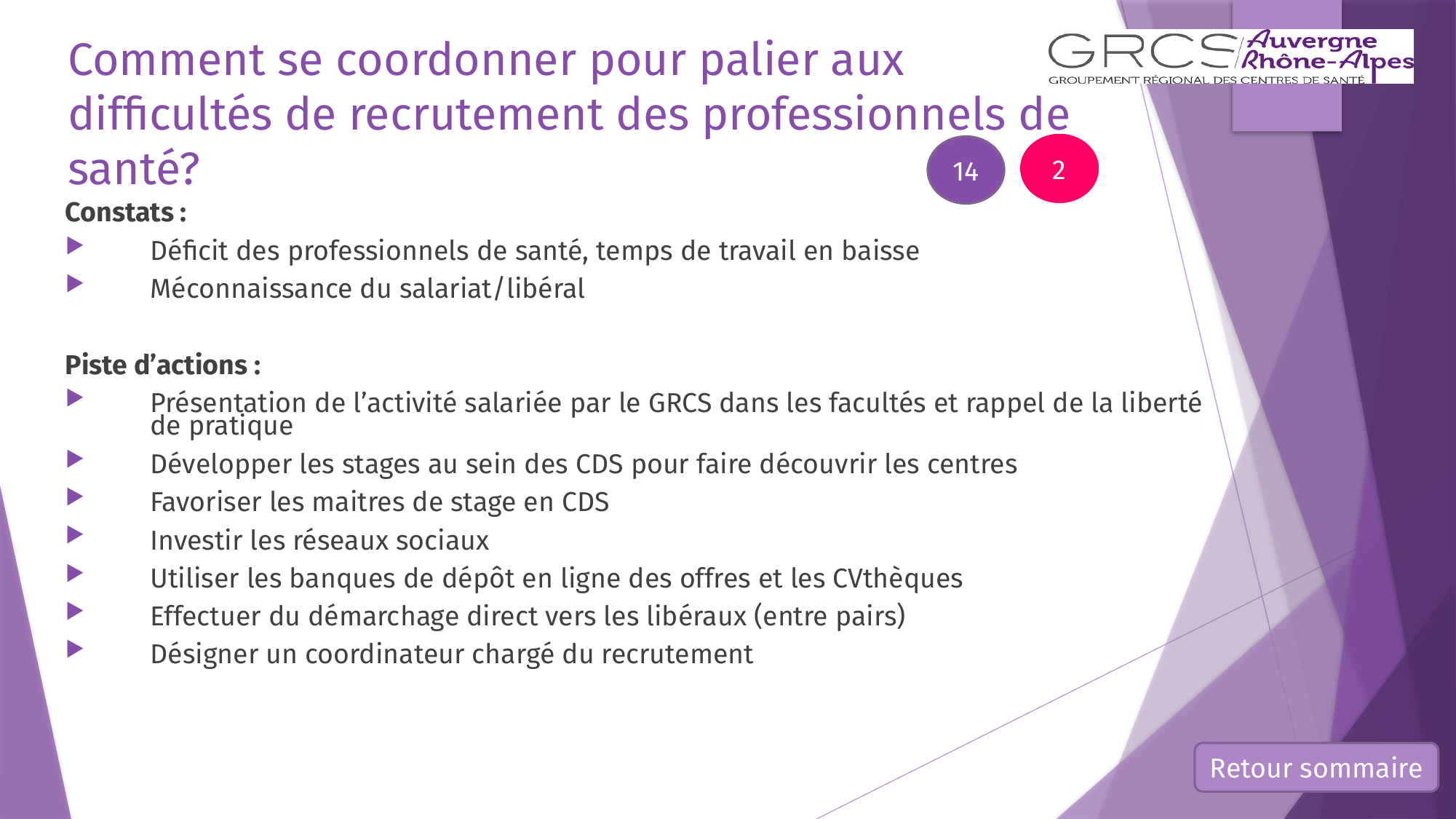

Comment se coordonner pour palier aux difficultés de recrutement des professionnels de santé?

2
14
Constats :
Déficit des professionnels de santé, temps de travail en baisse
Méconnaissance du salariat/libéral

Piste d’actions :
Présentation de l’activité salariée par le GRCS dans les facultés et rappel de la liberté de pratique
Développer les stages au sein des CDS pour faire découvrir les centres
Favoriser les maitres de stage en CDS
Investir les réseaux sociaux
Utiliser les banques de dépôt en ligne des offres et les CVthèques
Effectuer du démarchage direct vers les libéraux (entre pairs)
Désigner un coordinateur chargé du recrutement

Retour sommaire